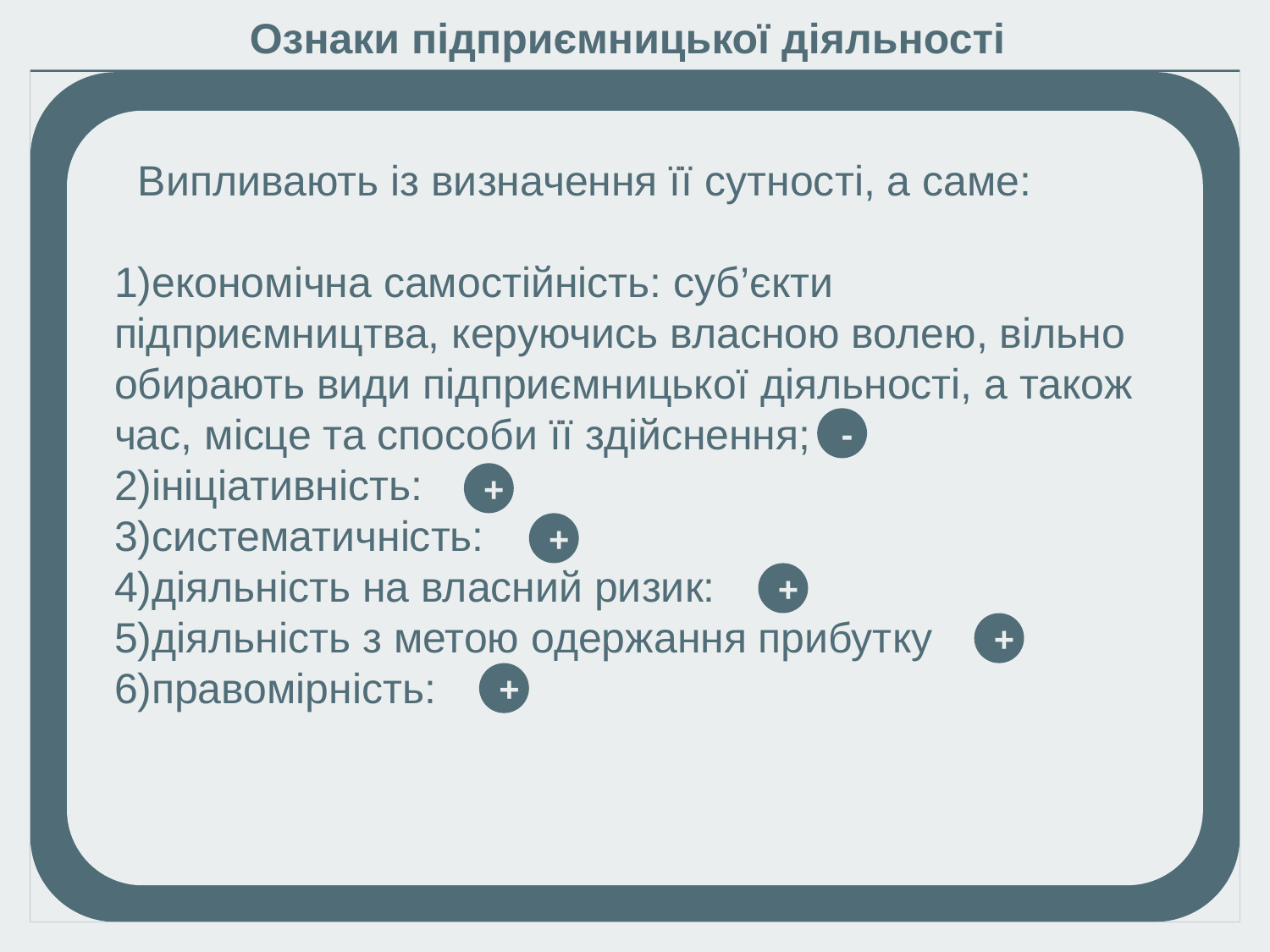

Ознаки підприємницької діяльності

  Випливають із визначення її сутності, а саме:

економічна самостійність: суб’єкти підприємництва, керуючись власною волею, вільно обирають види підприємницької діяльності, а також час, місце та способи її здійснення;
ініціативність:
систематичність:
діяльність на власний ризик:
діяльність з метою одержання прибутку
правомірність:

-

+
+
+
+
+